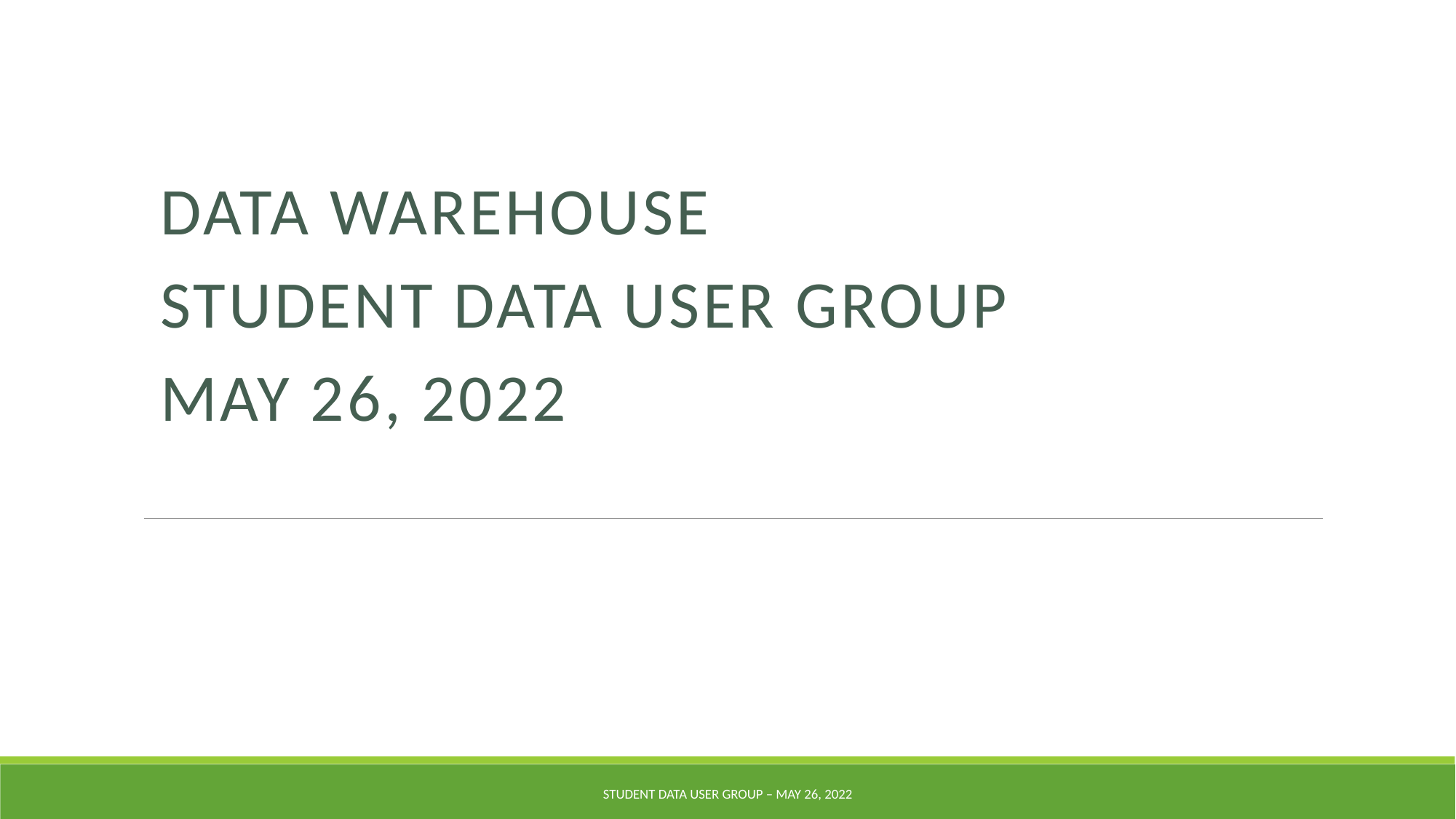

Data Warehouse
Student Data User Group
May 26, 2022
Student Data User Group – May 26, 2022